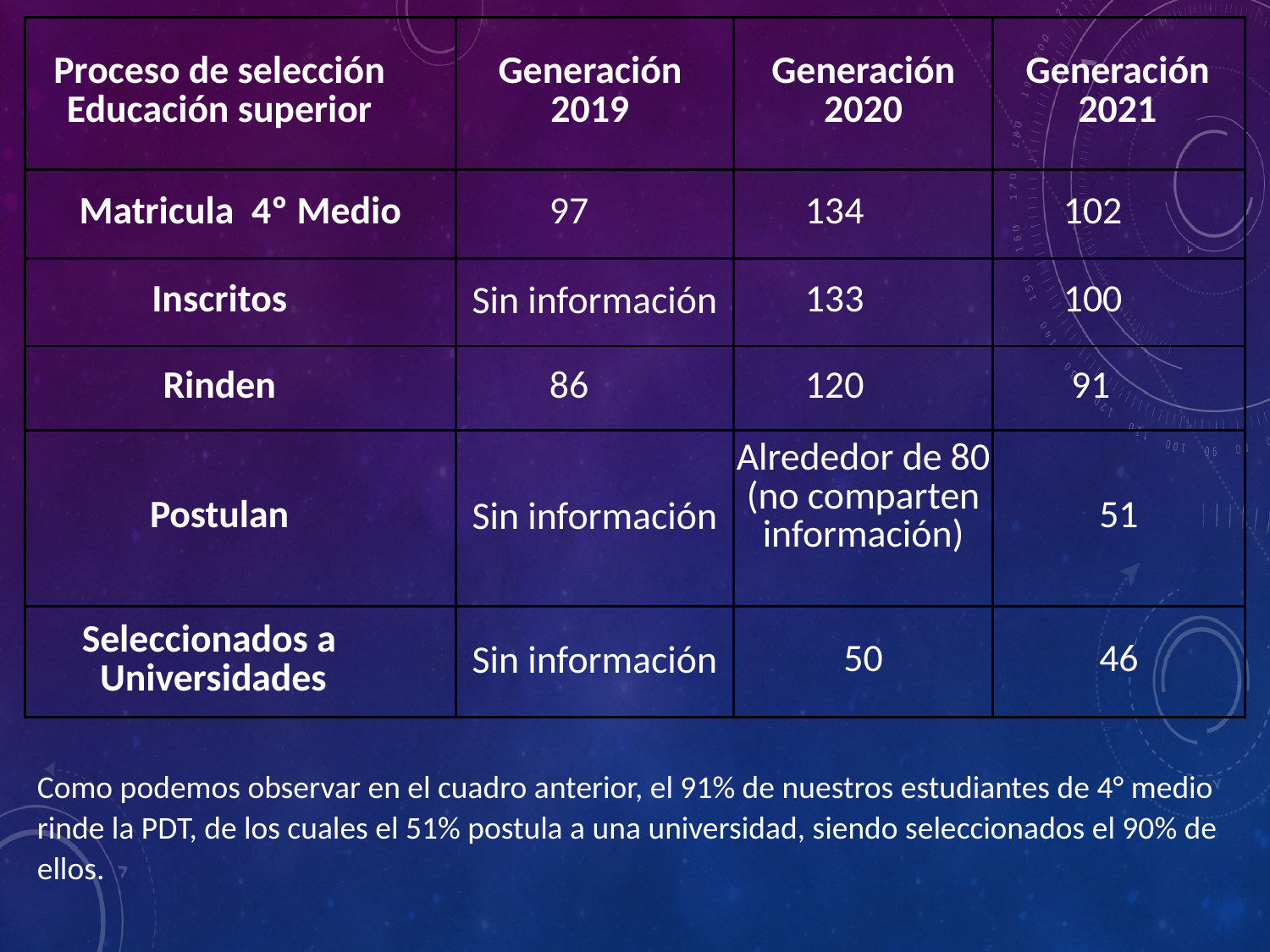

| Proceso de selección Educación superior | Generación 2019 | Generación 2020 | Generación 2021 |
| --- | --- | --- | --- |
| Matricula 4º Medio | 97 | 134 | 102 |
| Inscritos | Sin información | 133 | 100 |
| Rinden | 86 | 120 | 91 |
| Postulan | Sin información | Alrededor de 80 (no comparten información) | 51 |
| Seleccionados a Universidades | Sin información | 50 | 46 |
Como podemos observar en el cuadro anterior, el 91% de nuestros estudiantes de 4° medio rinde la PDT, de los cuales el 51% postula a una universidad, siendo seleccionados el 90% de ellos.